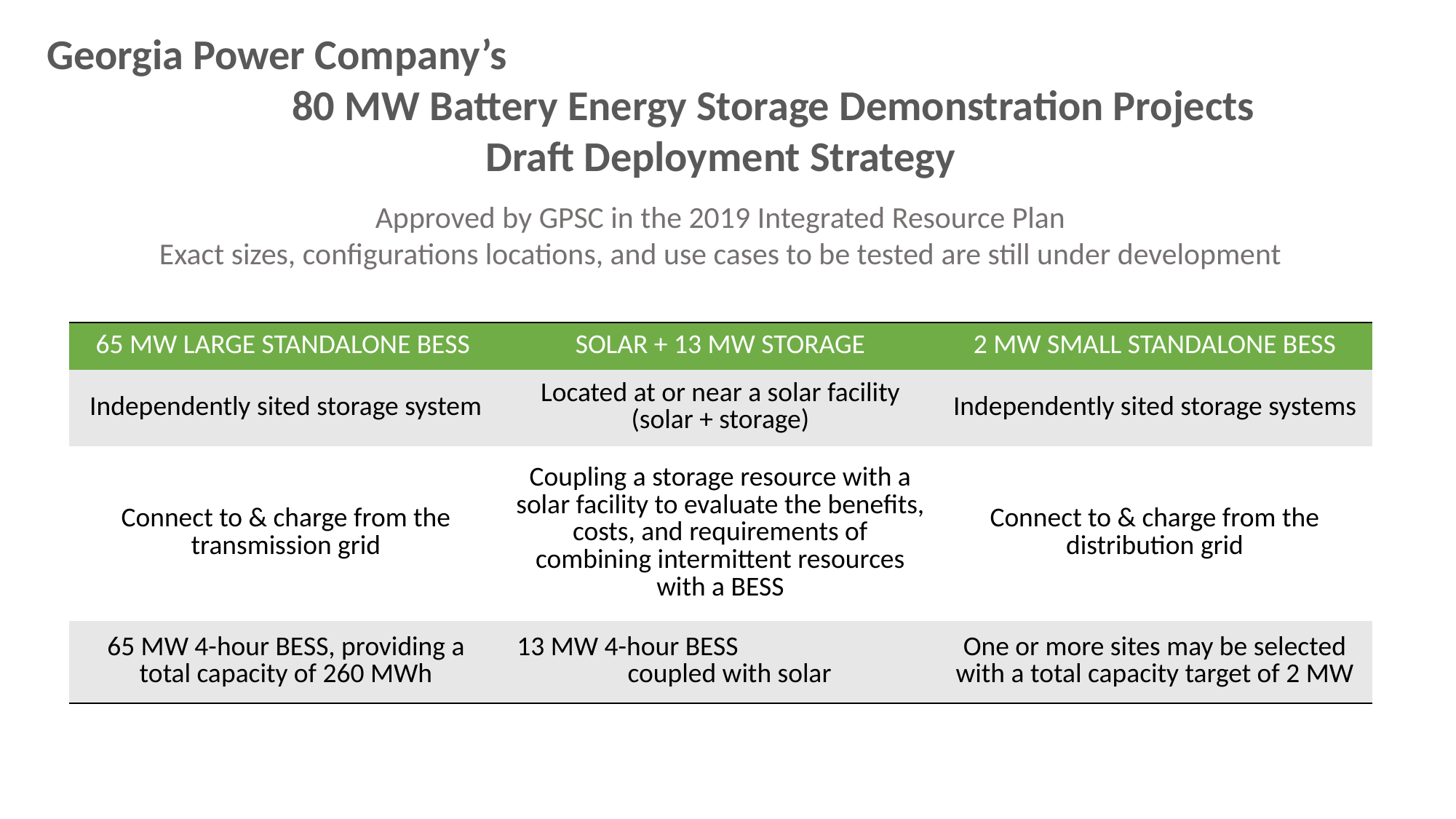

Georgia Power Company’s                                                                                                        80 MW Battery Energy Storage Demonstration Projects
Draft Deployment Strategy
Approved by GPSC in the 2019 Integrated Resource Plan
Exact sizes, configurations locations, and use cases to be tested are still under development
| 65 MW LARGE STANDALONE BESS | SOLAR + 13 MW STORAGE | 2 MW SMALL STANDALONE BESS |
| --- | --- | --- |
| Independently sited storage system | Located at or near a solar facility (solar + storage) | Independently sited storage systems |
| Connect to & charge from the transmission grid | Coupling a storage resource with a solar facility to evaluate the benefits, costs, and requirements of combining intermittent resources with a BESS | Connect to & charge from the distribution grid |
| 65 MW 4-hour BESS, providing a total capacity of 260 MWh | 13 MW 4-hour BESS coupled with solar | One or more sites may be selected with a total capacity target of 2 MW |